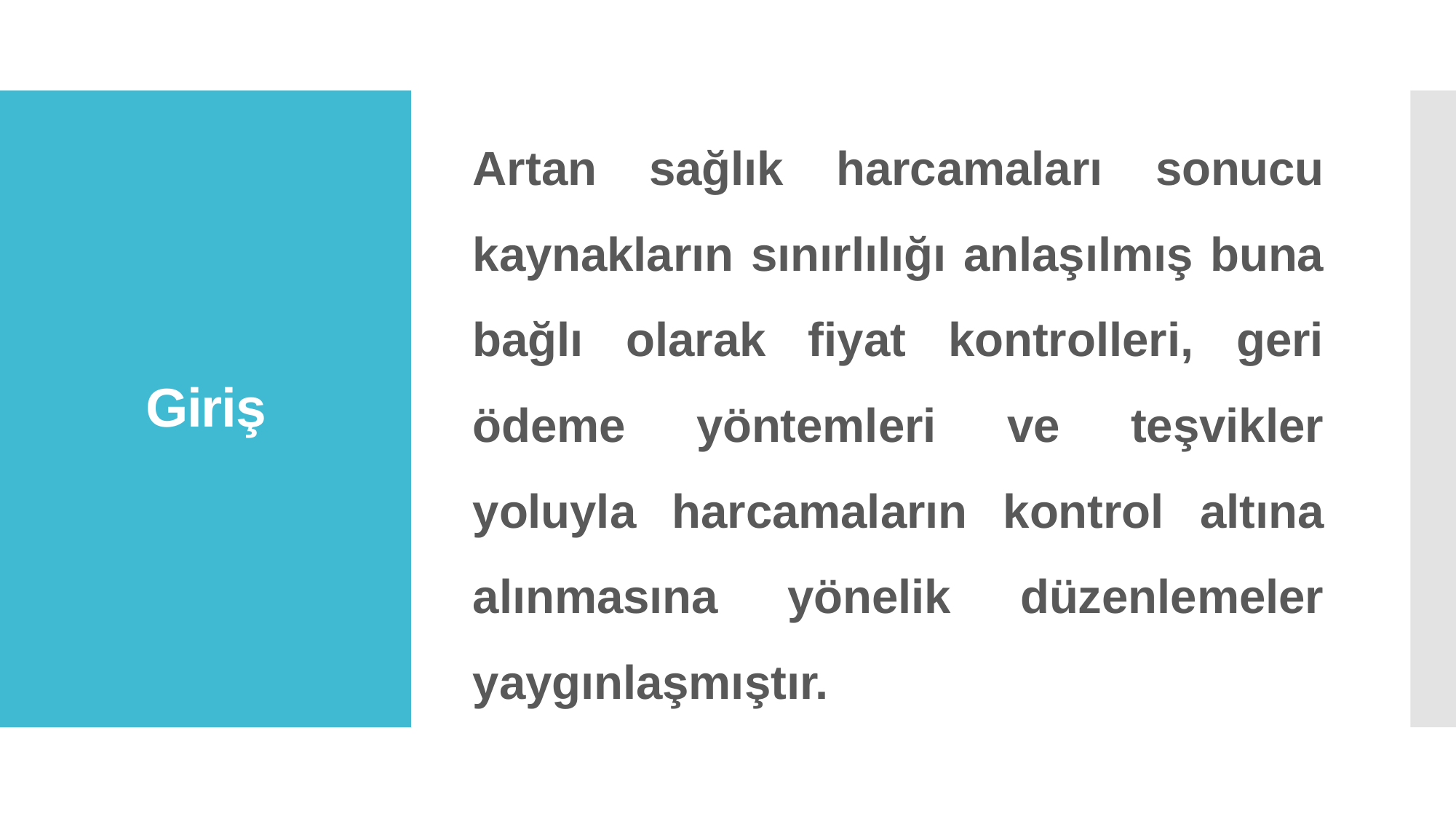

Artan sağlık harcamaları sonucu kaynakların sınırlılığı anlaşılmış buna bağlı olarak fiyat kontrolleri, geri ödeme yöntemleri ve teşvikler yoluyla harcamaların kontrol altına alınmasına yönelik düzenlemeler yaygınlaşmıştır.
# Giriş